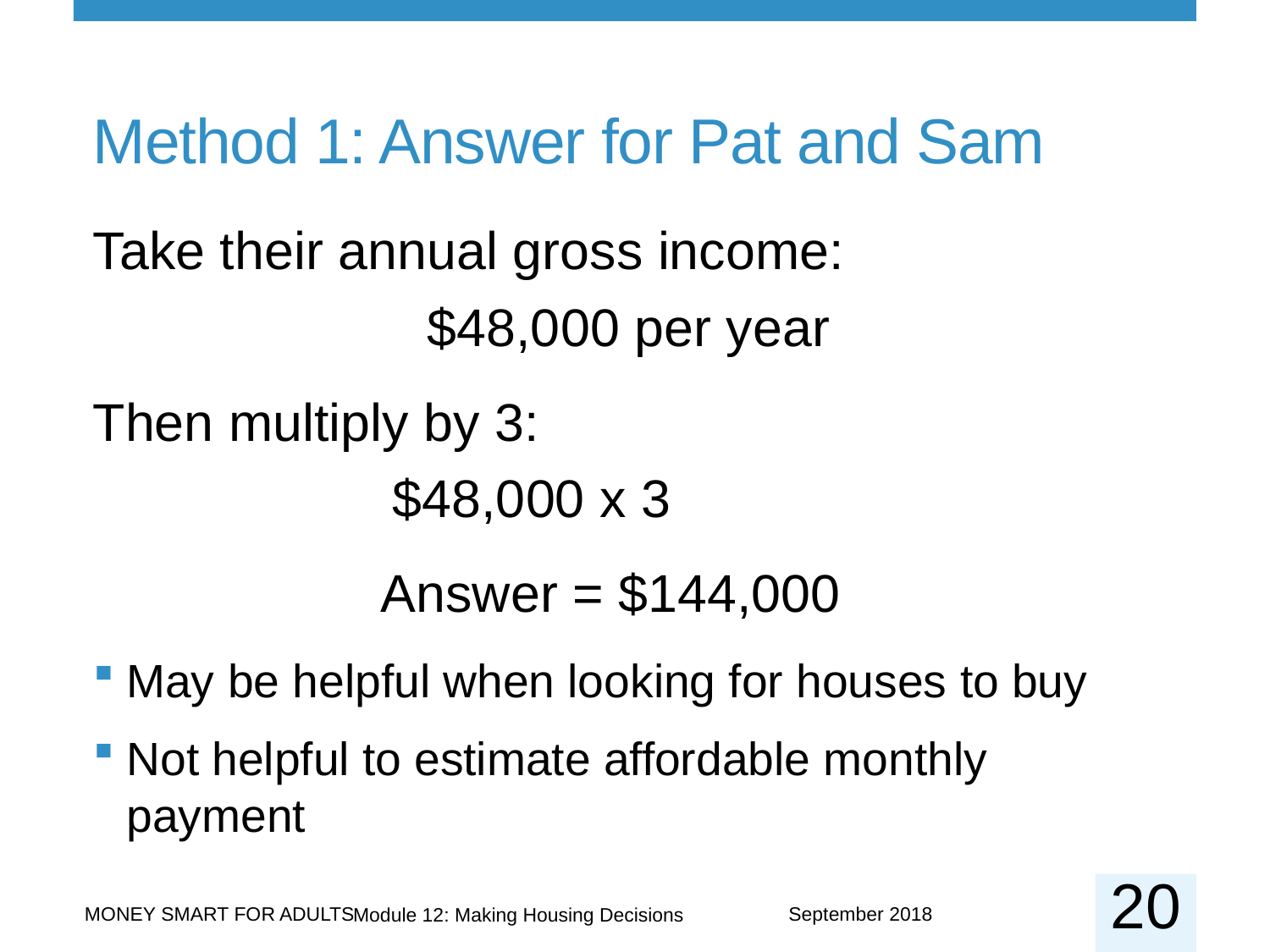

# Method 1: Answer for Pat and Sam
Take their annual gross income:
$48,000 per year
Then multiply by 3:
$48,000 x 3
Answer = $144,000
May be helpful when looking for houses to buy
Not helpful to estimate affordable monthly payment
20